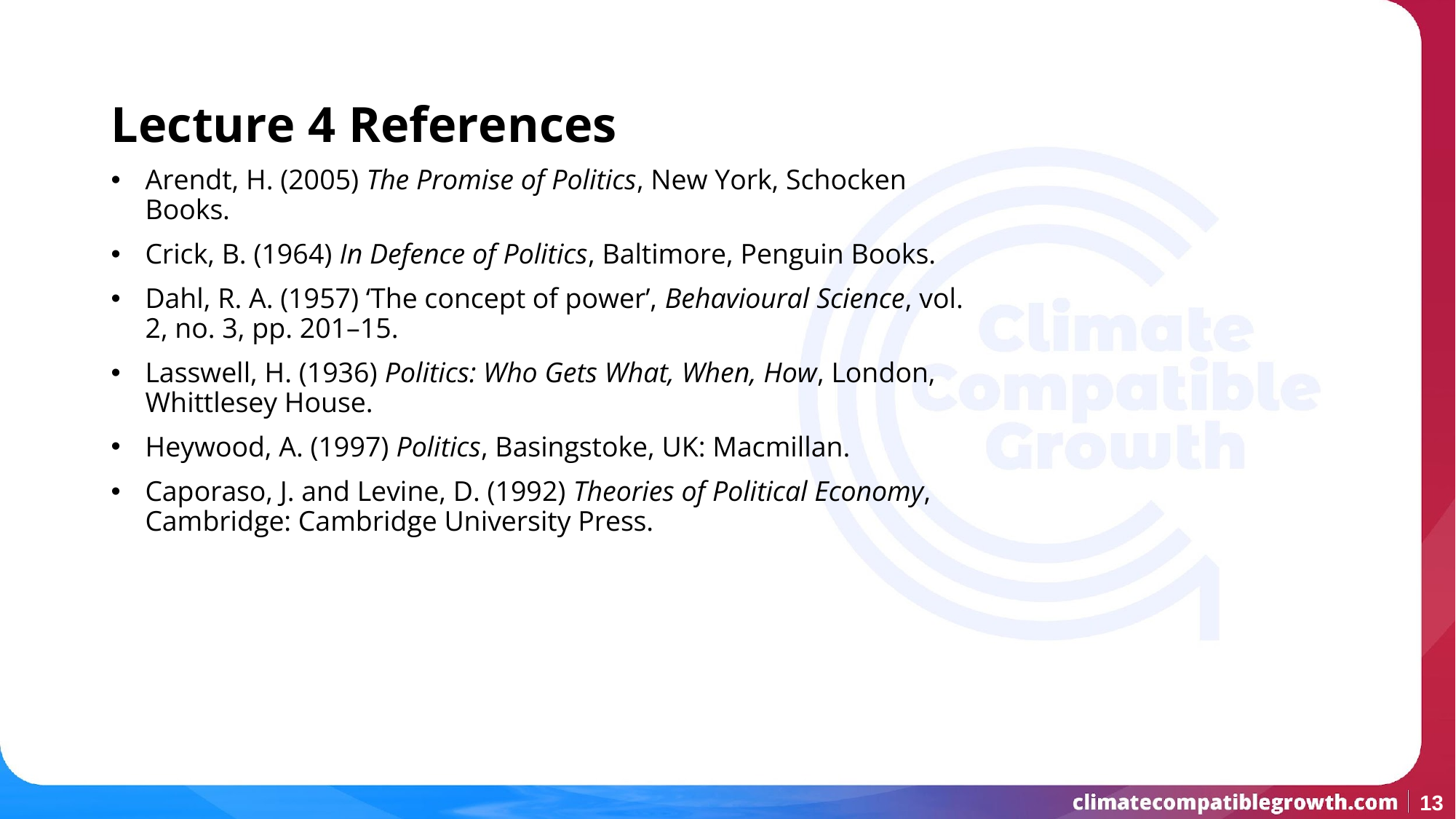

# Lecture 4 References
Arendt, H. (2005) The Promise of Politics, New York, Schocken Books.
Crick, B. (1964) In Defence of Politics, Baltimore, Penguin Books.
Dahl, R. A. (1957) ‘The concept of power’, Behavioural Science, vol. 2, no. 3, pp. 201–15.
Lasswell, H. (1936) Politics: Who Gets What, When, How, London, Whittlesey House.
Heywood, A. (1997) Politics, Basingstoke, UK: Macmillan.
Caporaso, J. and Levine, D. (1992) Theories of Political Economy, Cambridge: Cambridge University Press.
13